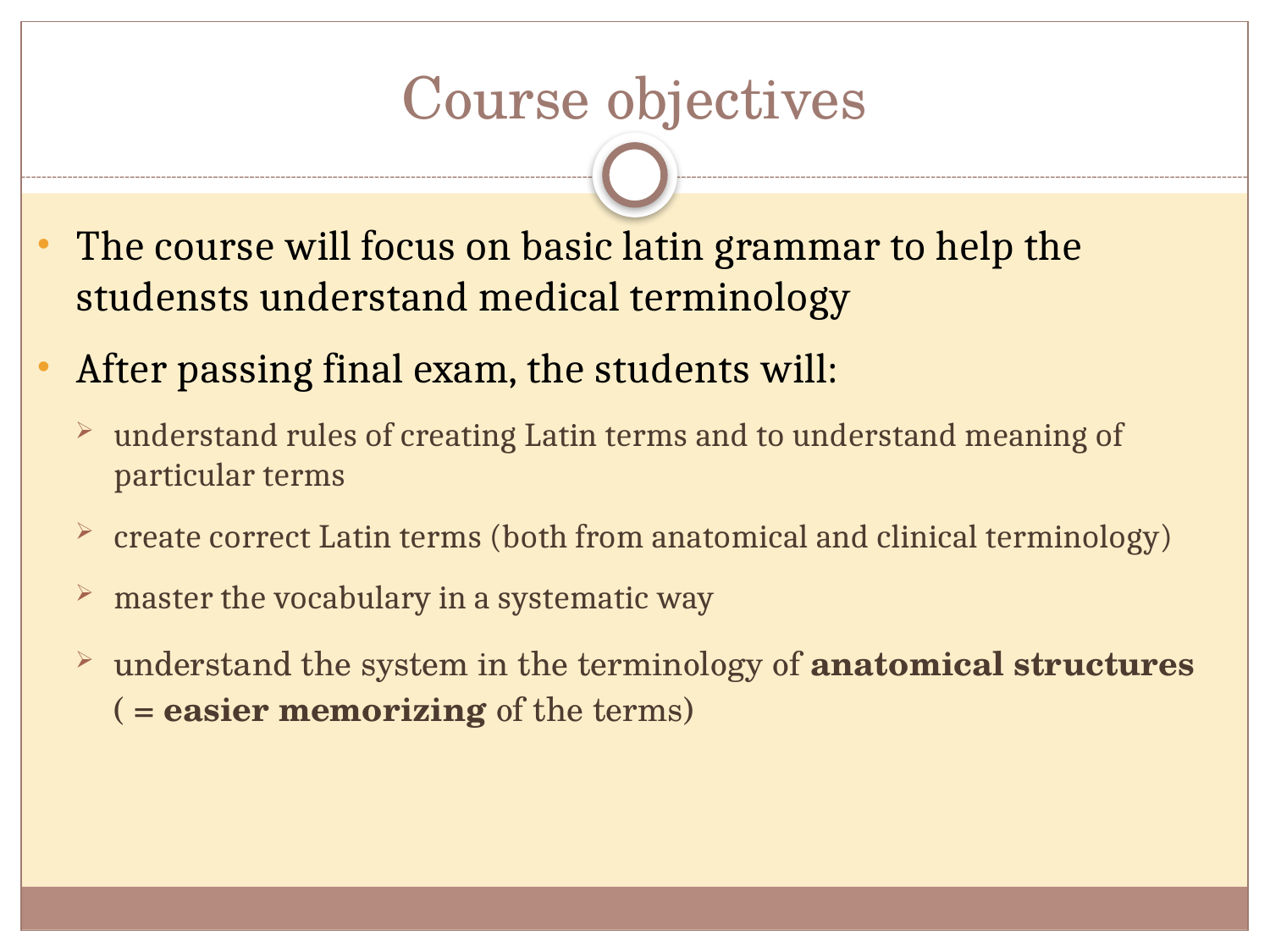

# Course objectives
The course will focus on basic latin grammar to help the studensts understand medical terminology
After passing final exam, the students will:
understand rules of creating Latin terms and to understand meaning of particular terms
create correct Latin terms (both from anatomical and clinical terminology)
master the vocabulary in a systematic way
understand the system in the terminology of anatomical structures ( = easier memorizing of the terms)